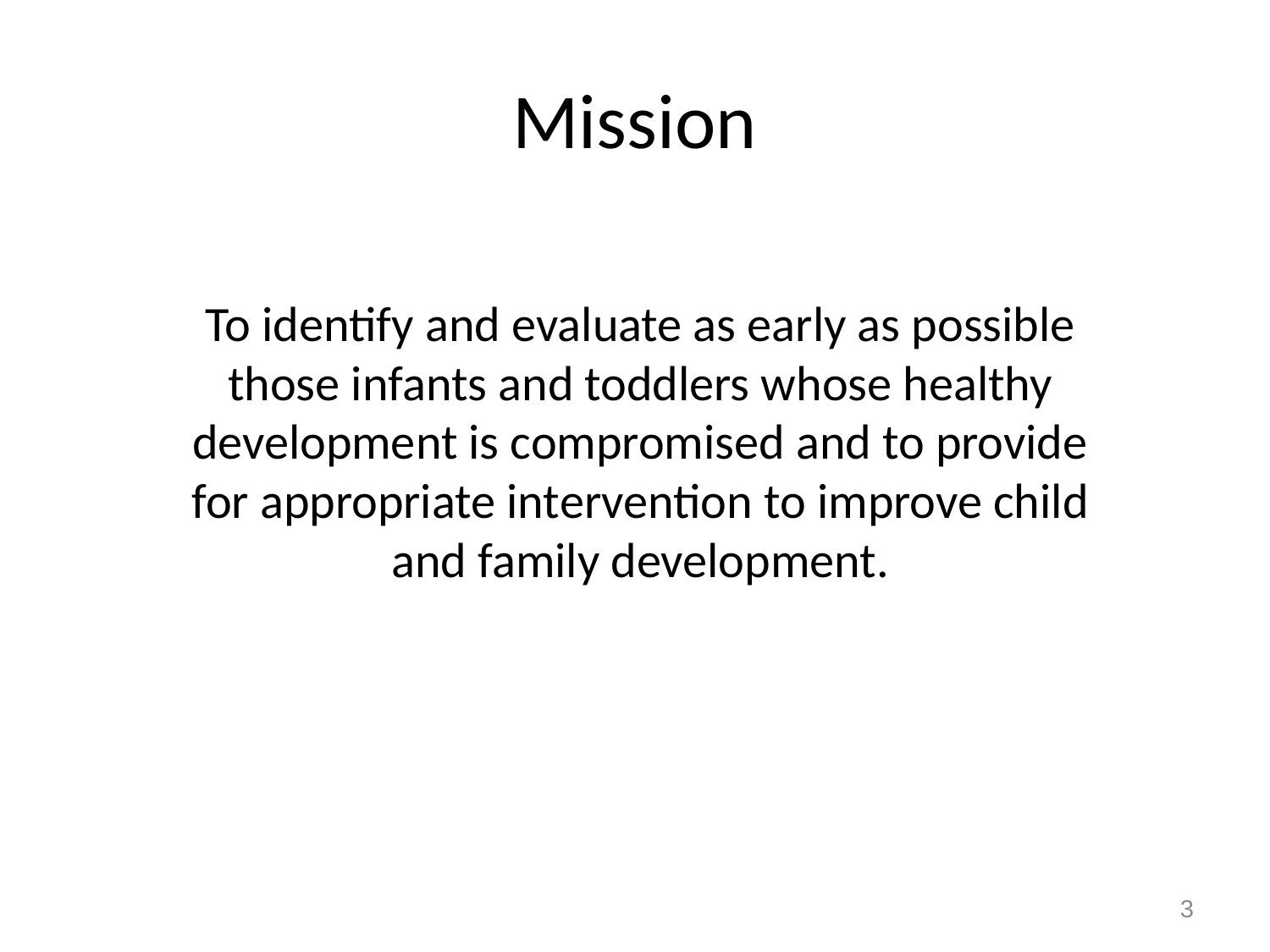

# Mission
To identify and evaluate as early as possible those infants and toddlers whose healthy development is compromised and to provide for appropriate intervention to improve child and family development.
3